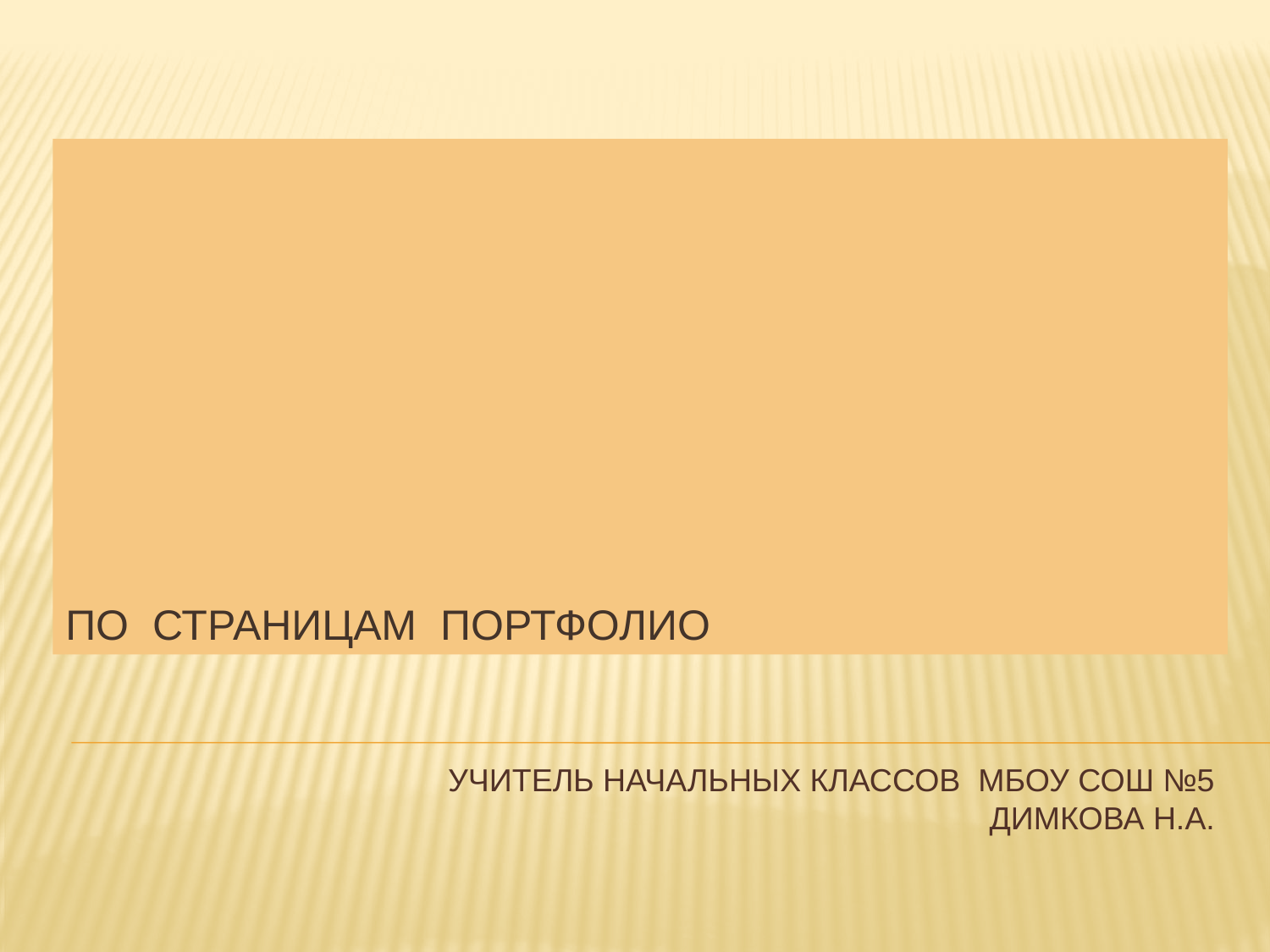

ПО  СТРАНИЦАМ  ПОРТФОЛИО
# Учитель начальных классов  МбОУ СОШ №5 Димкова н.А.